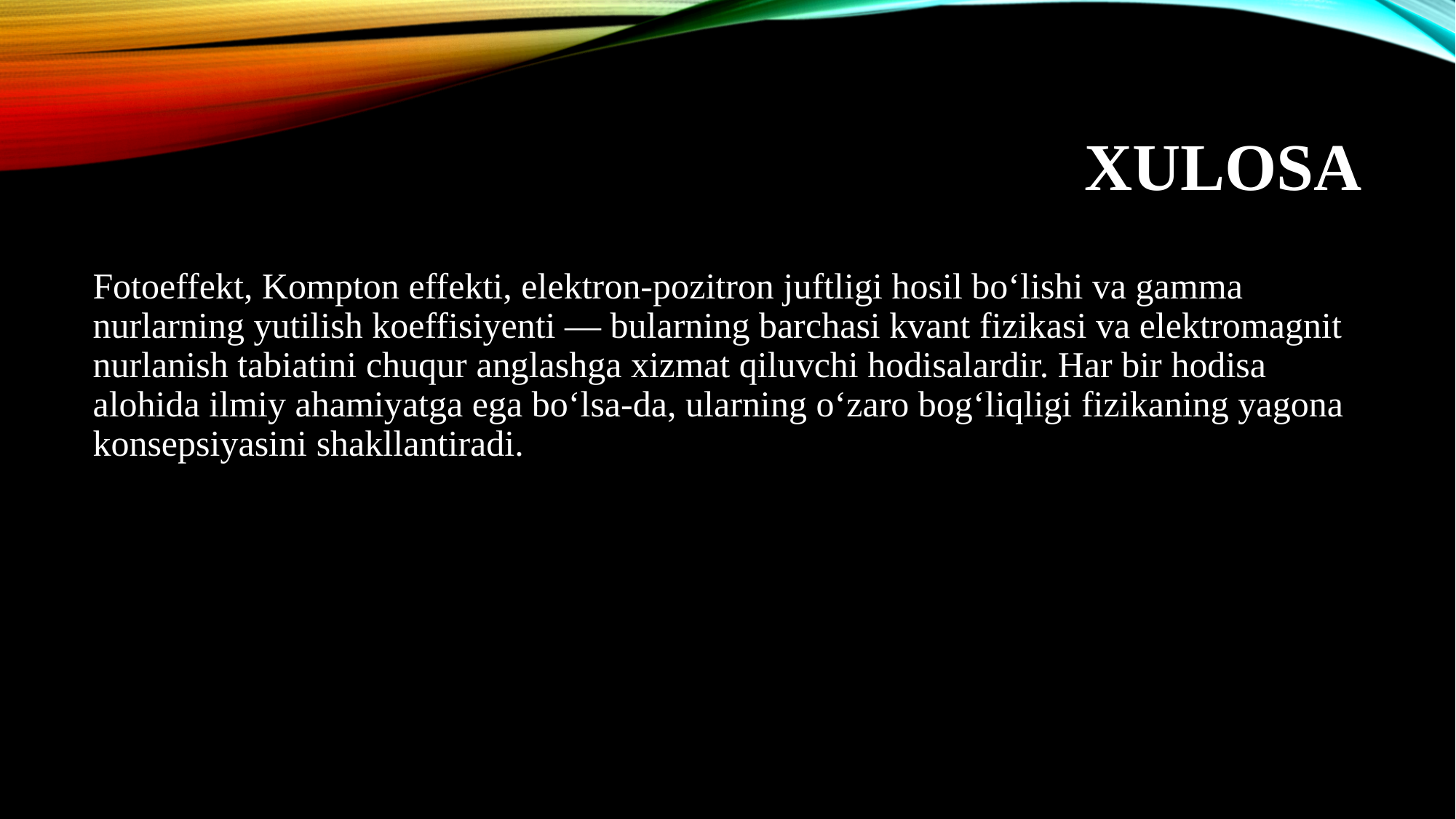

# xulosa
Fotoeffekt, Kompton effekti, elektron-pozitron juftligi hosil bo‘lishi va gamma nurlarning yutilish koeffisiyenti — bularning barchasi kvant fizikasi va elektromagnit nurlanish tabiatini chuqur anglashga xizmat qiluvchi hodisalardir. Har bir hodisa alohida ilmiy ahamiyatga ega bo‘lsa-da, ularning o‘zaro bog‘liqligi fizikaning yagona konsepsiyasini shakllantiradi.